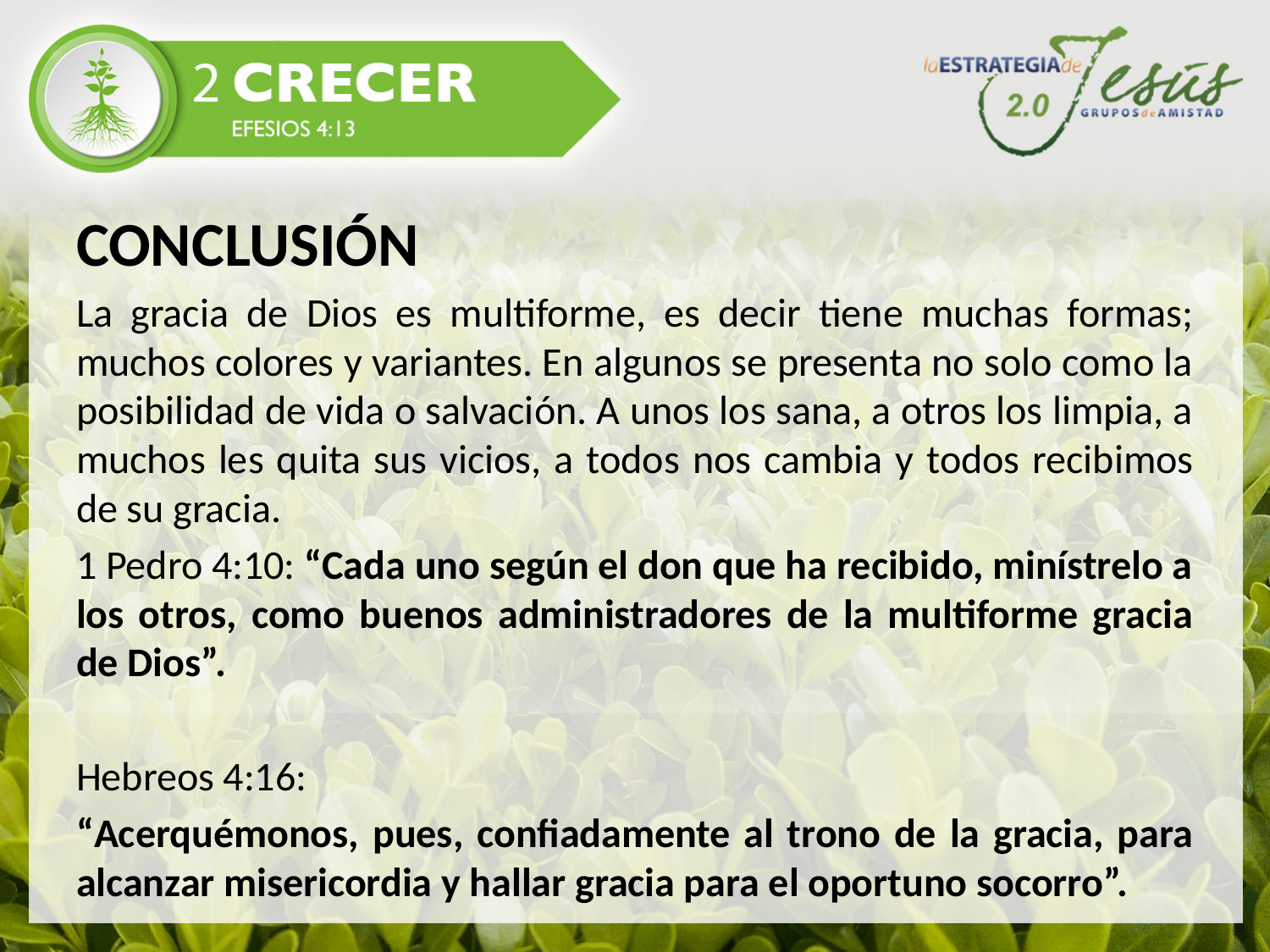

CONCLUSIÓN
La gracia de Dios es multiforme, es decir tiene muchas formas; muchos colores y variantes. En algunos se presenta no solo como la posibilidad de vida o salvación. A unos los sana, a otros los limpia, a muchos les quita sus vicios, a todos nos cambia y todos recibimos de su gracia.
1 Pedro 4:10: “Cada uno según el don que ha recibido, minístrelo a los otros, como buenos administradores de la multiforme gracia de Dios”.

Hebreos 4:16:
“Acerquémonos, pues, confiadamente al trono de la gracia, para alcanzar misericordia y hallar gracia para el oportuno socorro”.